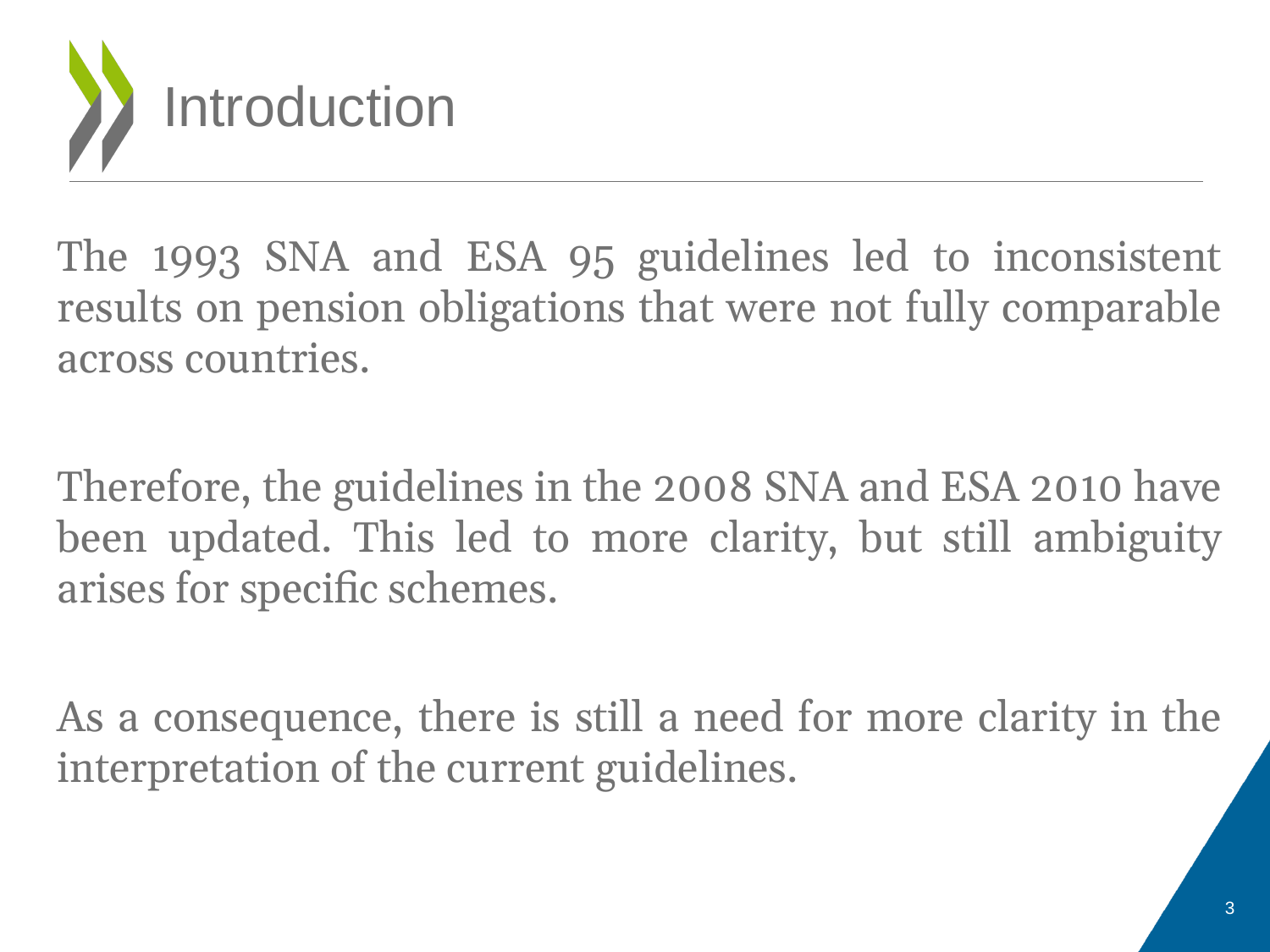

# Introduction
The 1993 SNA and ESA 95 guidelines led to inconsistent results on pension obligations that were not fully comparable across countries.

Therefore, the guidelines in the 2008 SNA and ESA 2010 have been updated. This led to more clarity, but still ambiguity arises for specific schemes.

As a consequence, there is still a need for more clarity in the interpretation of the current guidelines.

3